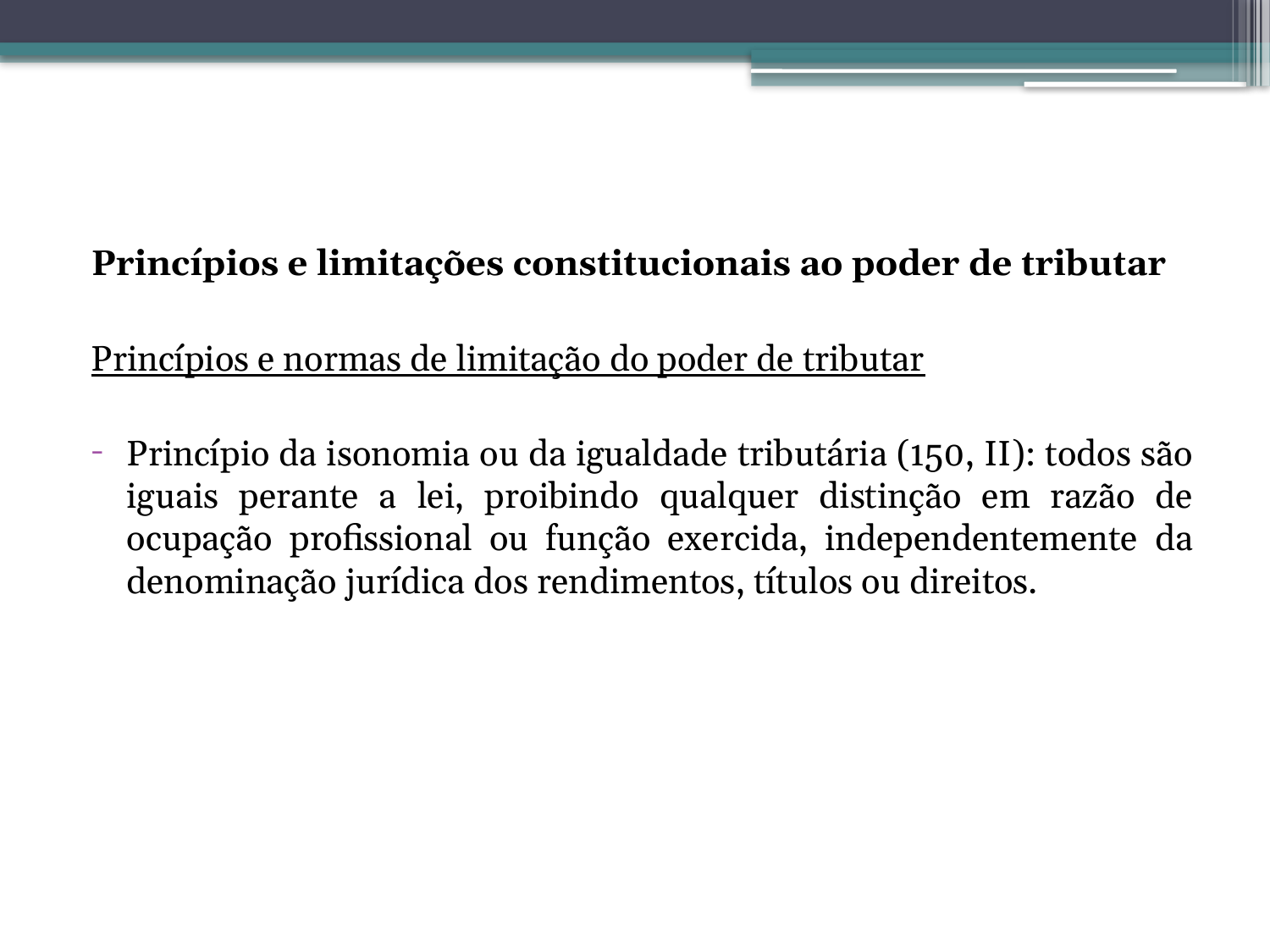

Princípios e limitações constitucionais ao poder de tributar

Princípios e normas de limitação do poder de tributar

Princípio da isonomia ou da igualdade tributária (150, II): todos são iguais perante a lei, proibindo qualquer distinção em razão de ocupação profissional ou função exercida, independentemente da denominação jurídica dos rendimentos, títulos ou direitos.